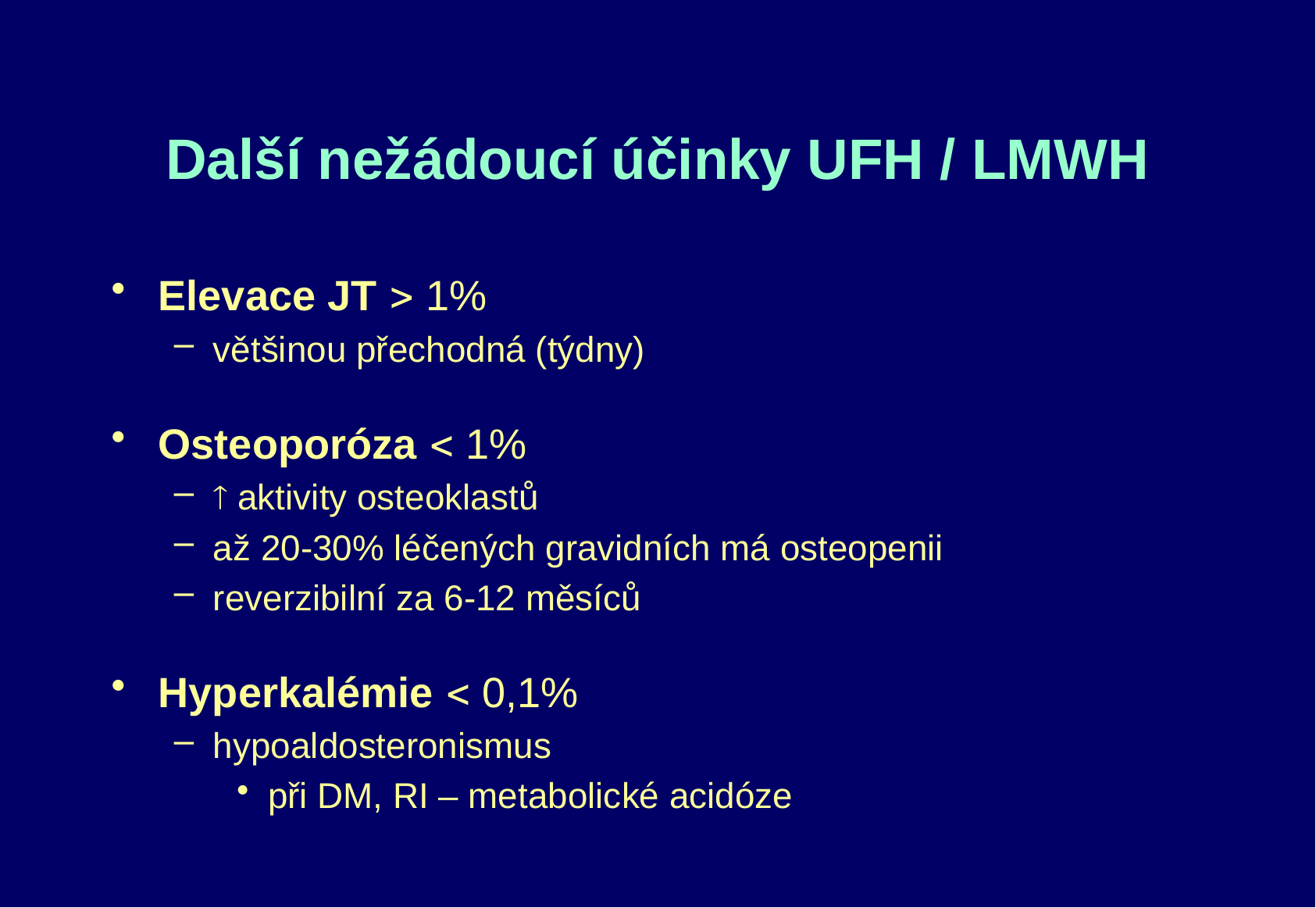

# Další nežádoucí účinky UFH / LMWH
Elevace JT > 1%
většinou přechodná (týdny)

Osteoporóza < 1%
↑ aktivity osteoklastů
až 20-30% léčených gravidních má osteopenii
reverzibilní za 6-12 měsíců

Hyperkalémie < 0,1%
hypoaldosteronismus
při DM, RI – metabolické acidóze